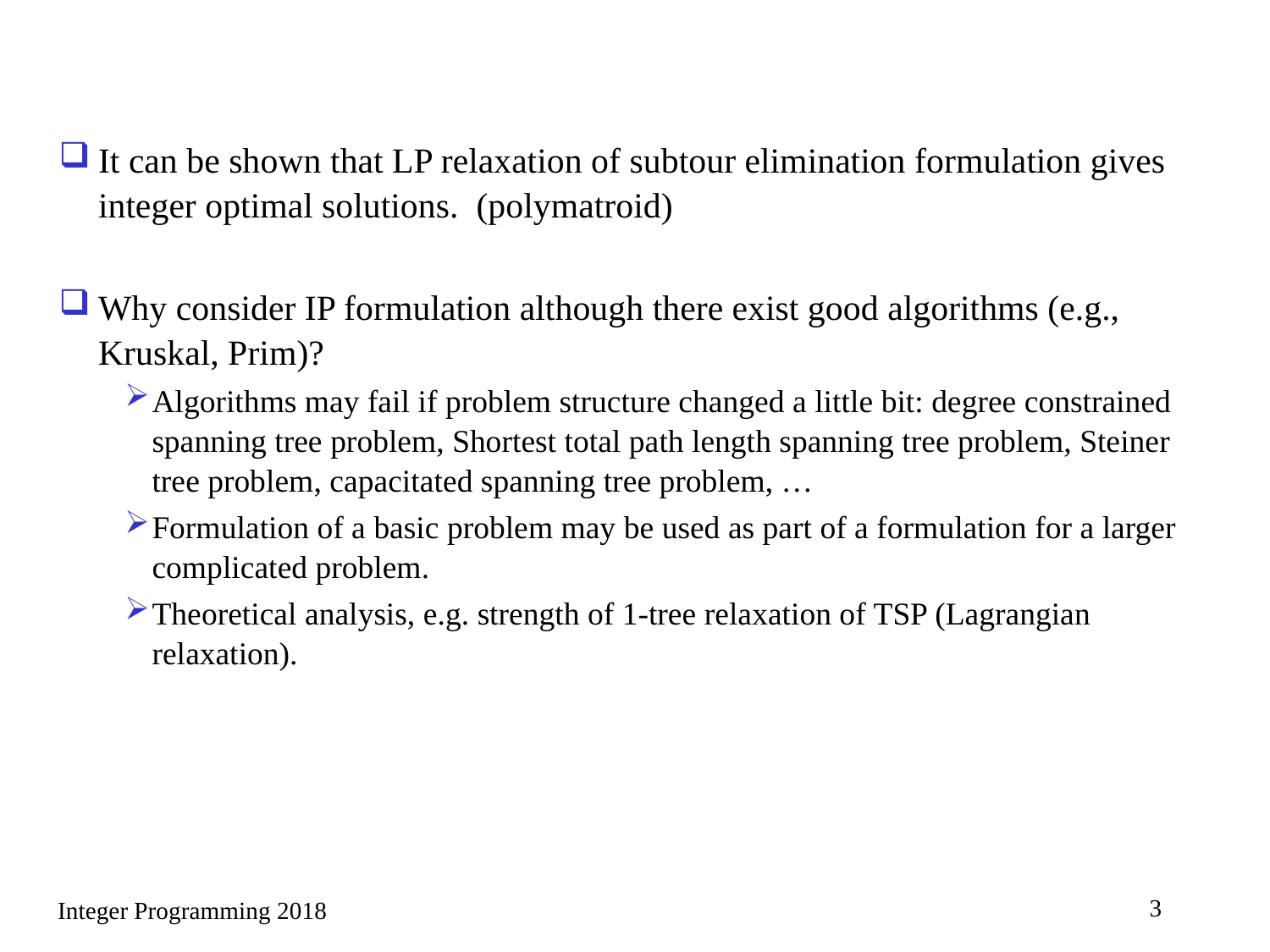

#
It can be shown that LP relaxation of subtour elimination formulation gives integer optimal solutions.  (polymatroid)

Why consider IP formulation although there exist good algorithms (e.g., Kruskal, Prim)?
Algorithms may fail if problem structure changed a little bit: degree constrained spanning tree problem, Shortest total path length spanning tree problem, Steiner tree problem, capacitated spanning tree problem, …
Formulation of a basic problem may be used as part of a formulation for a larger complicated problem.
Theoretical analysis, e.g. strength of 1-tree relaxation of TSP (Lagrangian relaxation).

3
Integer Programming 2018